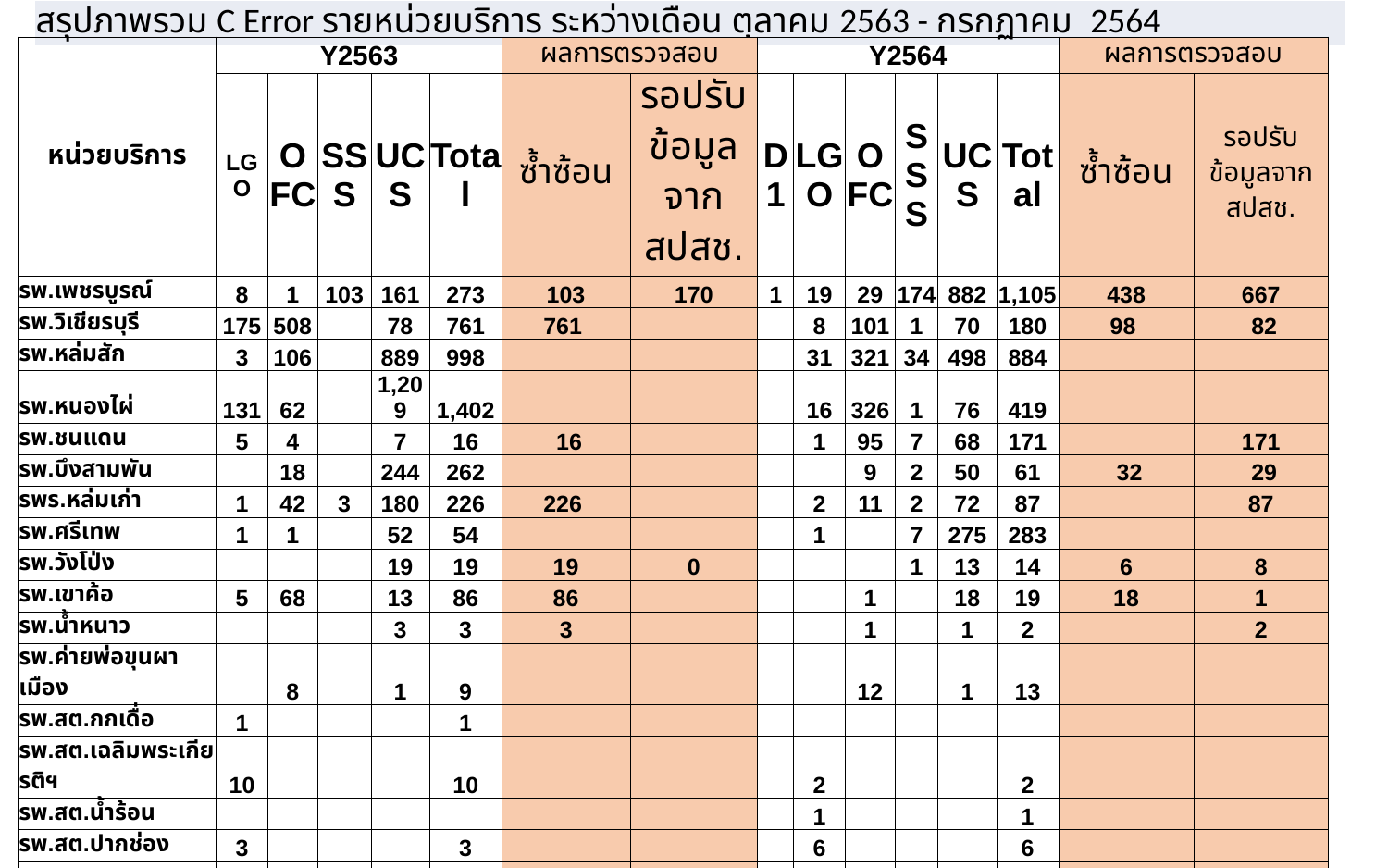

| สรุปภาพรวม C Error รายหน่วยบริการ ระหว่างเดือน ตุลาคม 2563 - กรกฏาคม 2564 |
| --- |
| หน่วยบริการ | Y2563 |  |  |  |  | ผลการตรวจสอบ |  | Y2564 |  |  |  |  |  | ผลการตรวจสอบ |  |
| --- | --- | --- | --- | --- | --- | --- | --- | --- | --- | --- | --- | --- | --- | --- | --- |
|  | LGO | OFC | SSS | UCS | Total | ซ้ำซ้อน | รอปรับข้อมูลจาก สปสช. | D1 | LGO | OFC | SSS | UCS | Total | ซ้ำซ้อน | รอปรับข้อมูลจาก สปสช. |
| รพ.เพชรบูรณ์ | 8 | 1 | 103 | 161 | 273 | 103 | 170 | 1 | 19 | 29 | 174 | 882 | 1,105 | 438 | 667 |
| รพ.วิเชียรบุรี | 175 | 508 |  | 78 | 761 | 761 |  |  | 8 | 101 | 1 | 70 | 180 | 98 | 82 |
| รพ.หล่มสัก | 3 | 106 |  | 889 | 998 |  |  |  | 31 | 321 | 34 | 498 | 884 |  |  |
| รพ.หนองไผ่ | 131 | 62 |  | 1,209 | 1,402 |  |  |  | 16 | 326 | 1 | 76 | 419 |  |  |
| รพ.ชนแดน | 5 | 4 |  | 7 | 16 | 16 |  |  | 1 | 95 | 7 | 68 | 171 |  | 171 |
| รพ.บึงสามพัน |  | 18 |  | 244 | 262 |  |  |  |  | 9 | 2 | 50 | 61 | 32 | 29 |
| รพร.หล่มเก่า | 1 | 42 | 3 | 180 | 226 | 226 |  |  | 2 | 11 | 2 | 72 | 87 |  | 87 |
| รพ.ศรีเทพ | 1 | 1 |  | 52 | 54 |  |  |  | 1 |  | 7 | 275 | 283 |  |  |
| รพ.วังโป่ง |  |  |  | 19 | 19 | 19 | 0 |  |  |  | 1 | 13 | 14 | 6 | 8 |
| รพ.เขาค้อ | 5 | 68 |  | 13 | 86 | 86 |  |  |  | 1 |  | 18 | 19 | 18 | 1 |
| รพ.น้ำหนาว |  |  |  | 3 | 3 | 3 |  |  |  | 1 |  | 1 | 2 |  | 2 |
| รพ.ค่ายพ่อขุนผาเมือง |  | 8 |  | 1 | 9 |  |  |  |  | 12 |  | 1 | 13 |  |  |
| รพ.สต.กกเดื่อ | 1 |  |  |  | 1 |  |  |  |  |  |  |  |  |  |  |
| รพ.สต.เฉลิมพระเกียรติฯ | 10 |  |  |  | 10 |  |  |  | 2 |  |  |  | 2 |  |  |
| รพ.สต.น้ำร้อน |  |  |  |  |  |  |  |  | 1 |  |  |  | 1 |  |  |
| รพ.สต.ปากช่อง | 3 |  |  |  | 3 |  |  |  | 6 |  |  |  | 6 |  |  |
| รพ.สต.พุเตย | 7 |  |  |  | 7 |  |  |  | 121 |  |  |  | 121 |  |  |
| รพ.สต.วังร่อง | 1 |  |  |  | 1 |  |  |  |  |  |  |  |  |  |  |
| รพ.สต.หนองไขว่ | 1 |  |  |  | 1 |  |  |  | 2 |  |  |  | 2 |  |  |
| รพ.สต.หนองบัว | 2 |  |  |  | 2 |  |  |  | 1 |  |  |  | 1 |  |  |
| รพ.สต.หนองแม่นา | 19 |  |  |  | 19 |  |  |  |  |  |  |  |  |  |  |
| รพ.สต.หนองสว่าง | 1 |  |  |  | 1 |  |  |  |  |  |  |  |  |  |  |
| รวม | 374 | 818 | 106 | 2,856 | 4,154 | 1,214 | 170 | 1 | 211 | 906 | 229 | 2,024 | 3,371 | 592 | 1,047 |